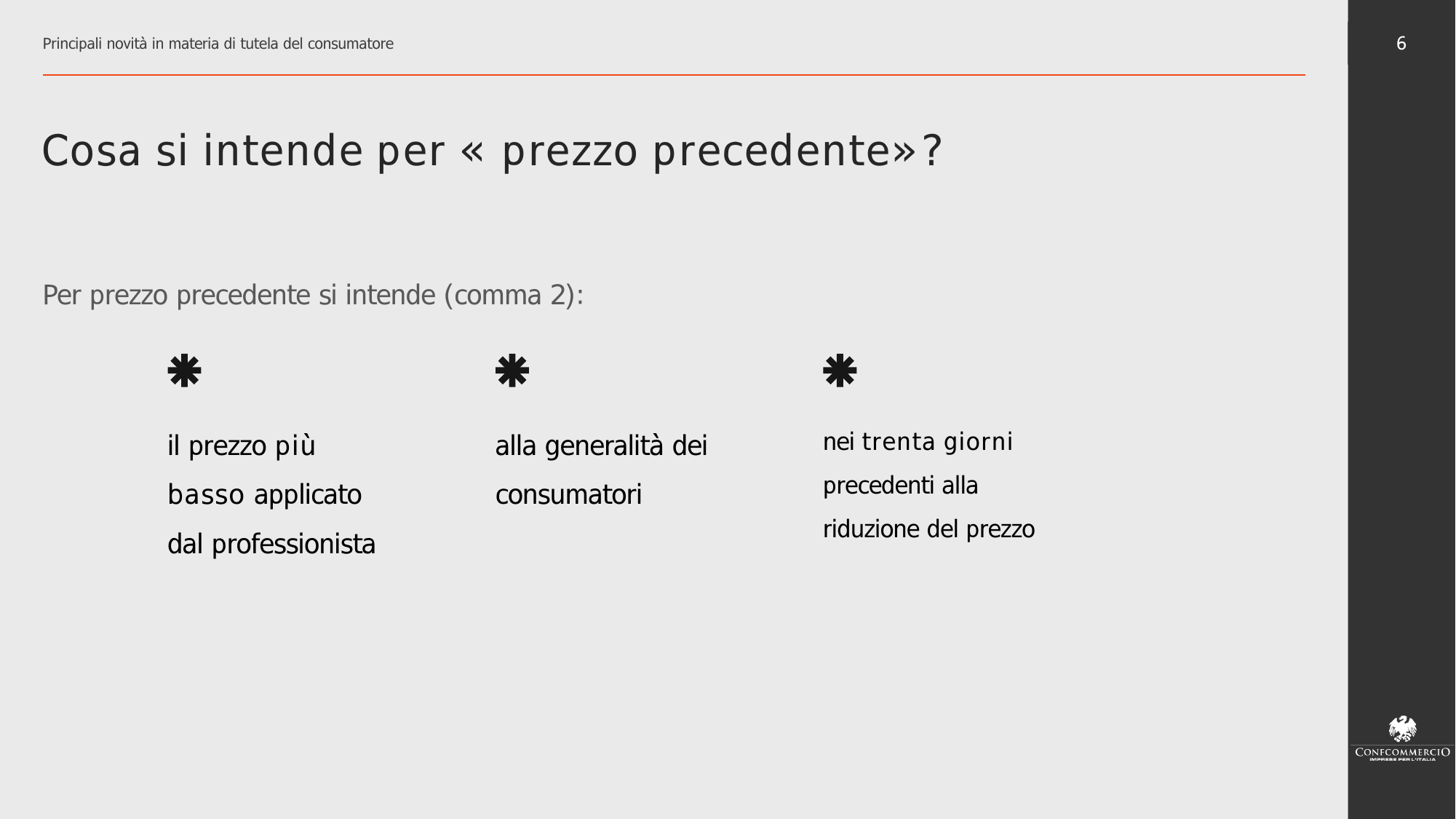

Principali novità in materia di tutela del consumatore
6
# Cosa si intende per « prezzo precedente»?
Per prezzo precedente si intende (comma 2):

il prezzo più basso applicato dal professionista

alla generalità dei consumatori

nei trenta giorni precedenti alla riduzione del prezzo